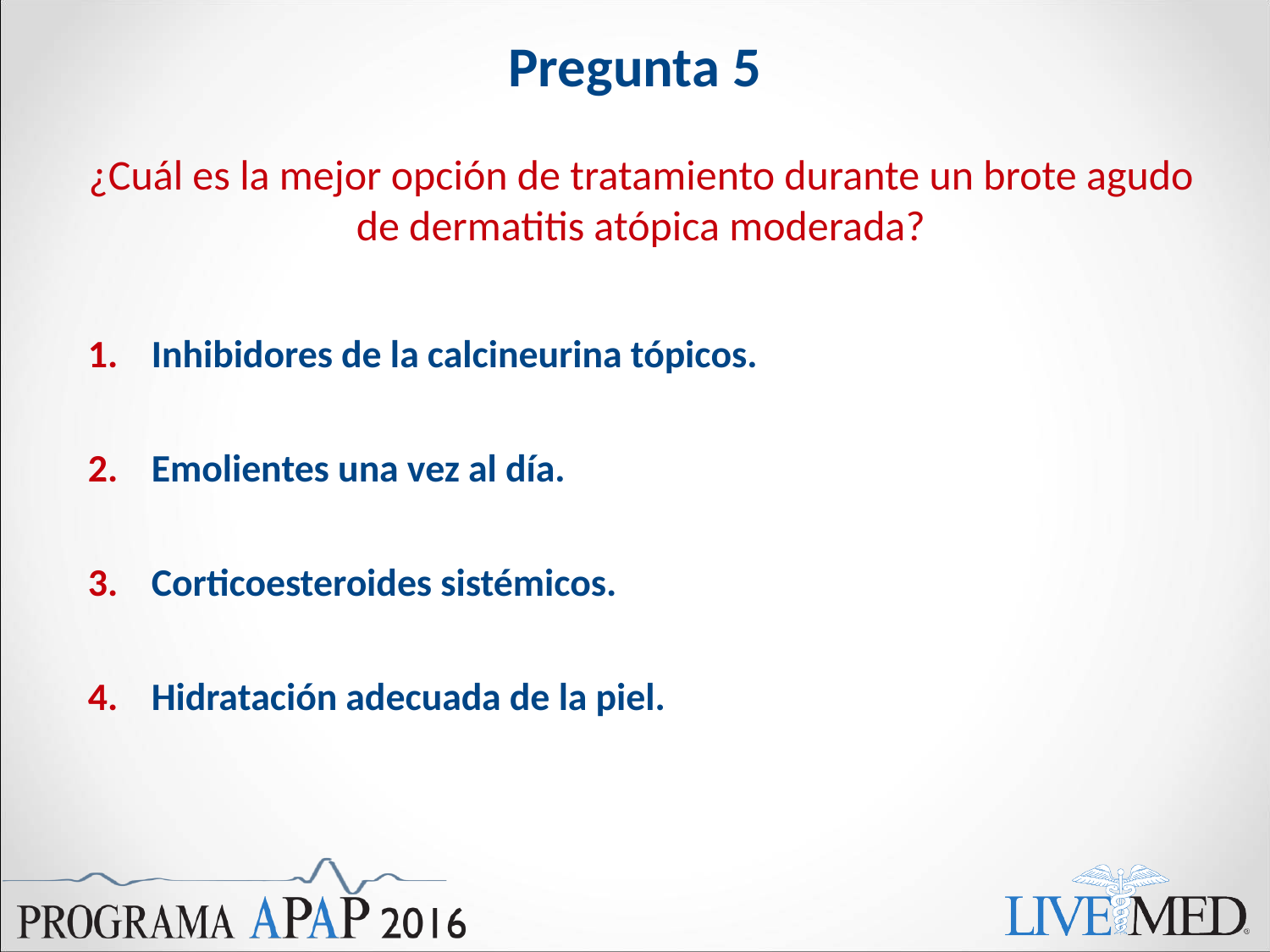

# Pregunta 5
¿Cuál es la mejor opción de tratamiento durante un brote agudo de dermatitis atópica moderada?

Inhibidores de la calcineurina tópicos.

Emolientes una vez al día.

Corticoesteroides sistémicos.

Hidratación adecuada de la piel.